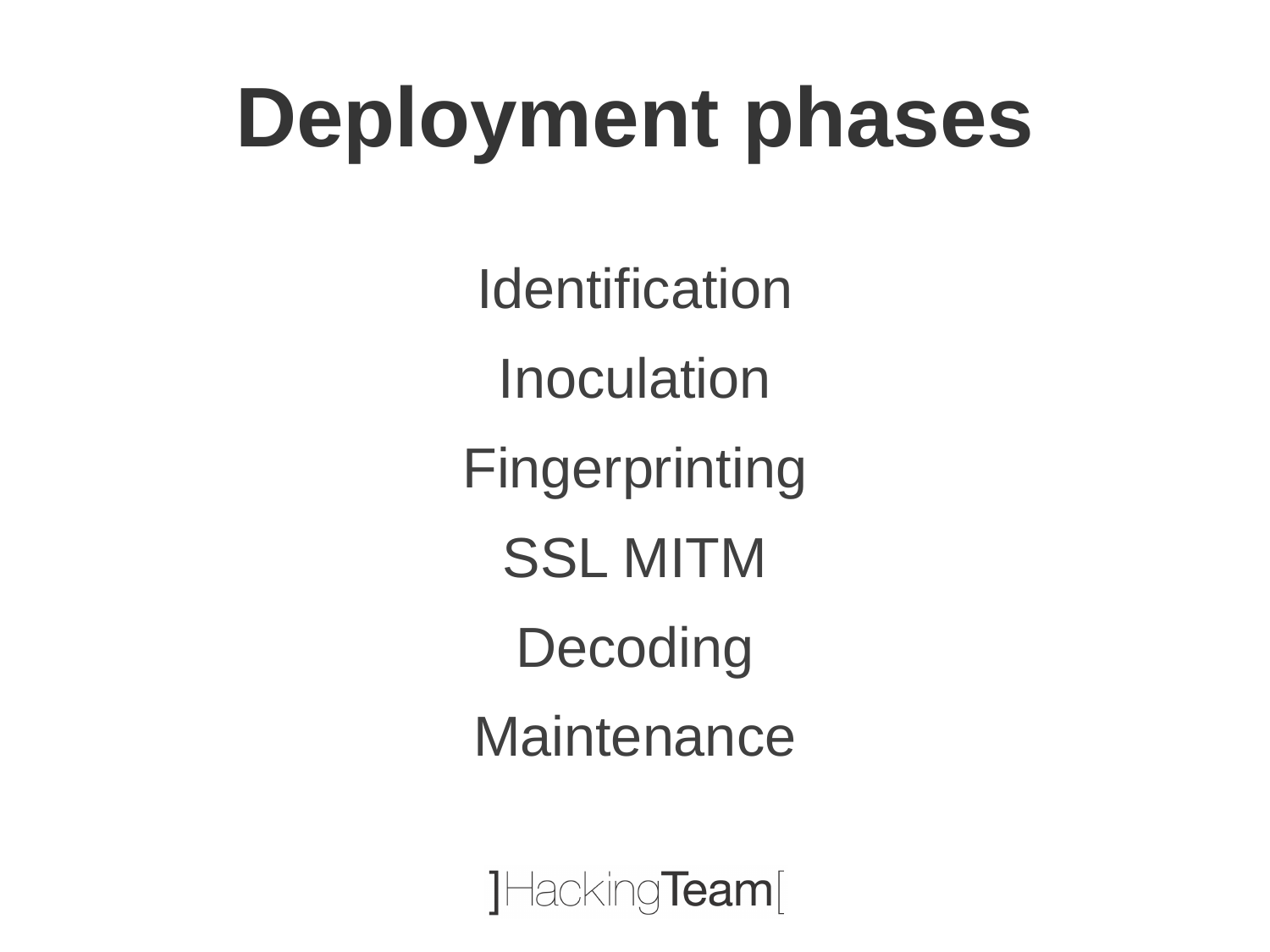

# Deployment phases
Identification
Inoculation
Fingerprinting
SSL MITM
Decoding
Maintenance